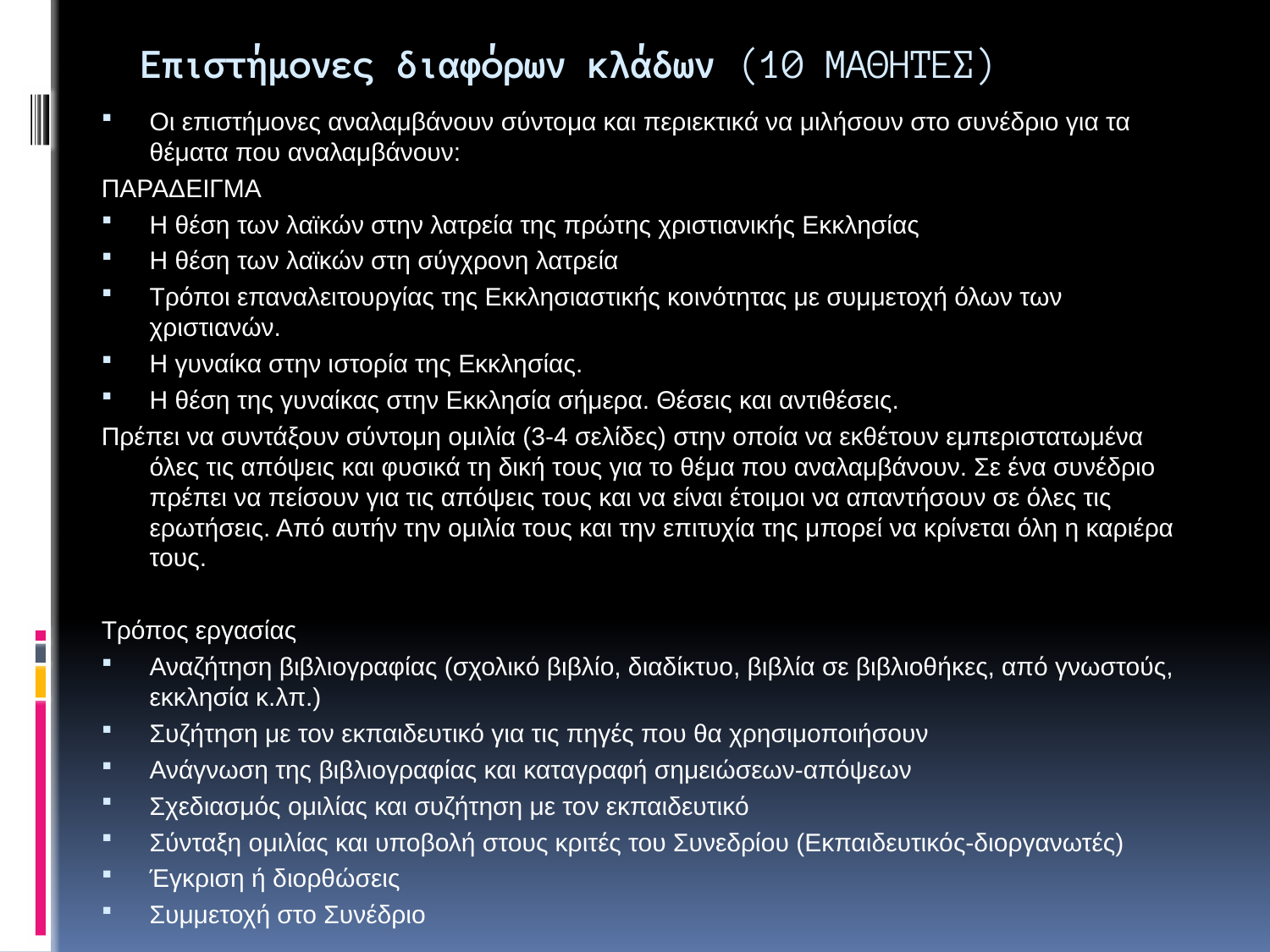

# Επιστήμονες διαφόρων κλάδων (10 ΜΑΘΗΤΕΣ)
Οι επιστήμονες αναλαμβάνουν σύντομα και περιεκτικά να μιλήσουν στο συνέδριο για τα θέματα που αναλαμβάνουν:
ΠΑΡΑΔΕΙΓΜΑ
Η θέση των λαϊκών στην λατρεία της πρώτης χριστιανικής Εκκλησίας
Η θέση των λαϊκών στη σύγχρονη λατρεία
Τρόποι επαναλειτουργίας της Εκκλησιαστικής κοινότητας με συμμετοχή όλων των χριστιανών.
Η γυναίκα στην ιστορία της Εκκλησίας.
Η θέση της γυναίκας στην Εκκλησία σήμερα. Θέσεις και αντιθέσεις.
Πρέπει να συντάξουν σύντομη ομιλία (3-4 σελίδες) στην οποία να εκθέτουν εμπεριστατωμένα όλες τις απόψεις και φυσικά τη δική τους για το θέμα που αναλαμβάνουν. Σε ένα συνέδριο πρέπει να πείσουν για τις απόψεις τους και να είναι έτοιμοι να απαντήσουν σε όλες τις ερωτήσεις. Από αυτήν την ομιλία τους και την επιτυχία της μπορεί να κρίνεται όλη η καριέρα τους.

Τρόπος εργασίας
Αναζήτηση βιβλιογραφίας (σχολικό βιβλίο, διαδίκτυο, βιβλία σε βιβλιοθήκες, από γνωστούς, εκκλησία κ.λπ.)
Συζήτηση με τον εκπαιδευτικό για τις πηγές που θα χρησιμοποιήσουν
Ανάγνωση της βιβλιογραφίας και καταγραφή σημειώσεων-απόψεων
Σχεδιασμός ομιλίας και συζήτηση με τον εκπαιδευτικό
Σύνταξη ομιλίας και υποβολή στους κριτές του Συνεδρίου (Εκπαιδευτικός-διοργανωτές)
Έγκριση ή διορθώσεις
Συμμετοχή στο Συνέδριο